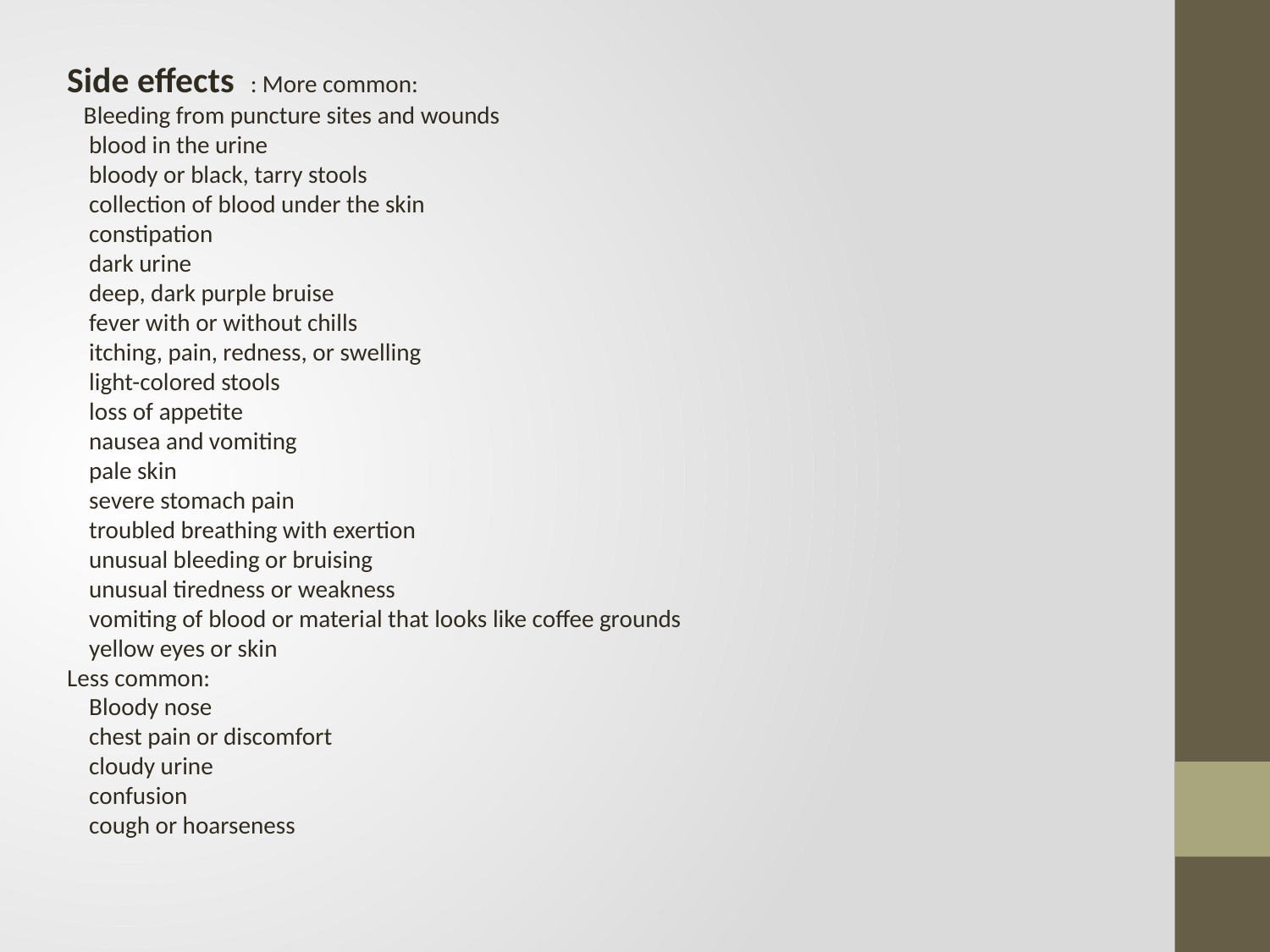

Side effects  : More common:
   Bleeding from puncture sites and wounds
    blood in the urine
    bloody or black, tarry stools
    collection of blood under the skin
    constipation
    dark urine
    deep, dark purple bruise
    fever with or without chills
    itching, pain, redness, or swelling
    light-colored stools
    loss of appetite
    nausea and vomiting
    pale skin
    severe stomach pain
    troubled breathing with exertion
    unusual bleeding or bruising
    unusual tiredness or weakness
    vomiting of blood or material that looks like coffee grounds
    yellow eyes or skin
Less common:
    Bloody nose
    chest pain or discomfort
    cloudy urine
    confusion
    cough or hoarseness